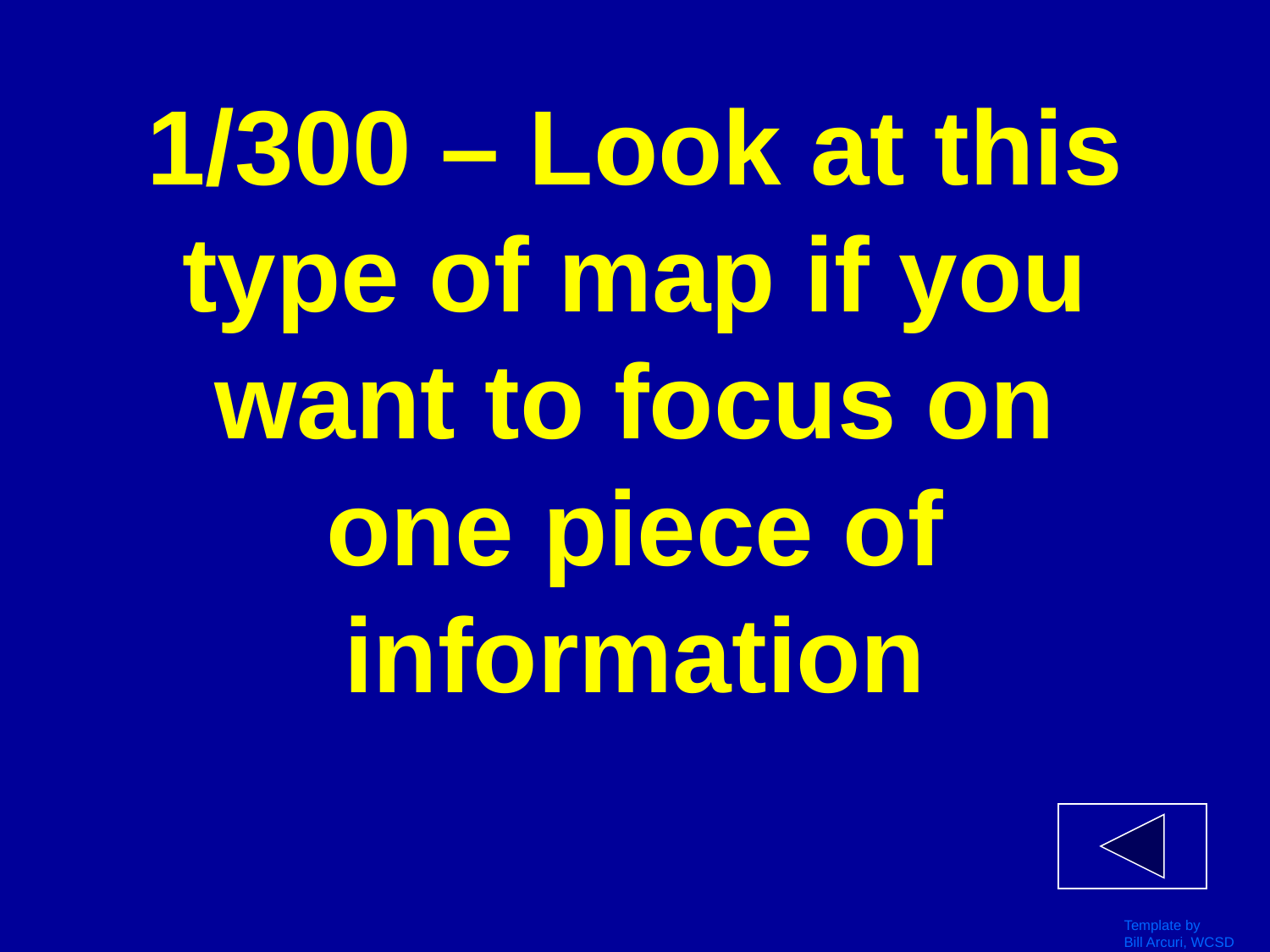

# 1/300 – Look at this type of map if you want to focus on one piece of information

Template by
Bill Arcuri, WCSD